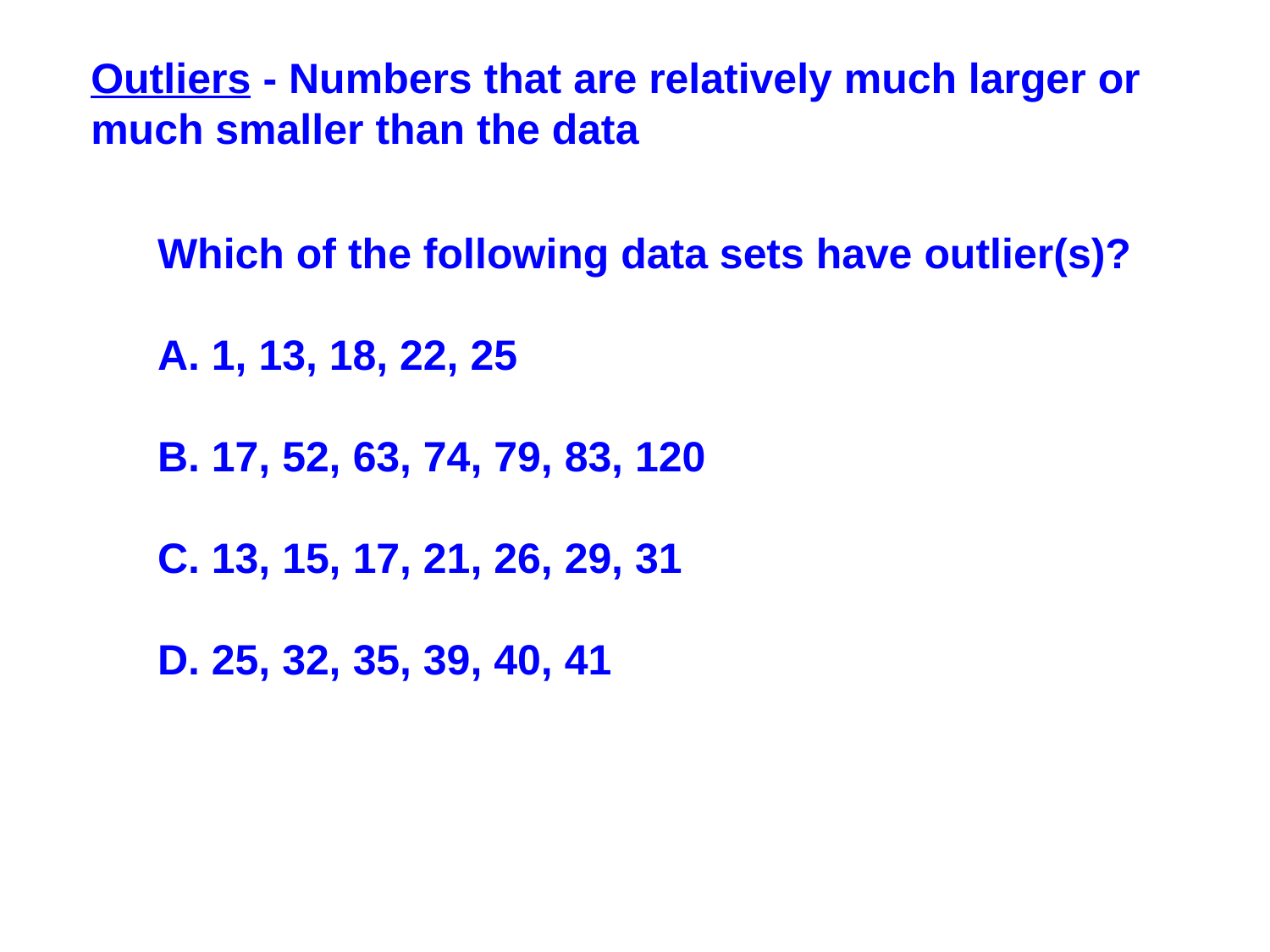

Outliers - Numbers that are relatively much larger or much smaller than the data
Which of the following data sets have outlier(s)?

A. 1, 13, 18, 22, 25

B. 17, 52, 63, 74, 79, 83, 120

C. 13, 15, 17, 21, 26, 29, 31

D. 25, 32, 35, 39, 40, 41